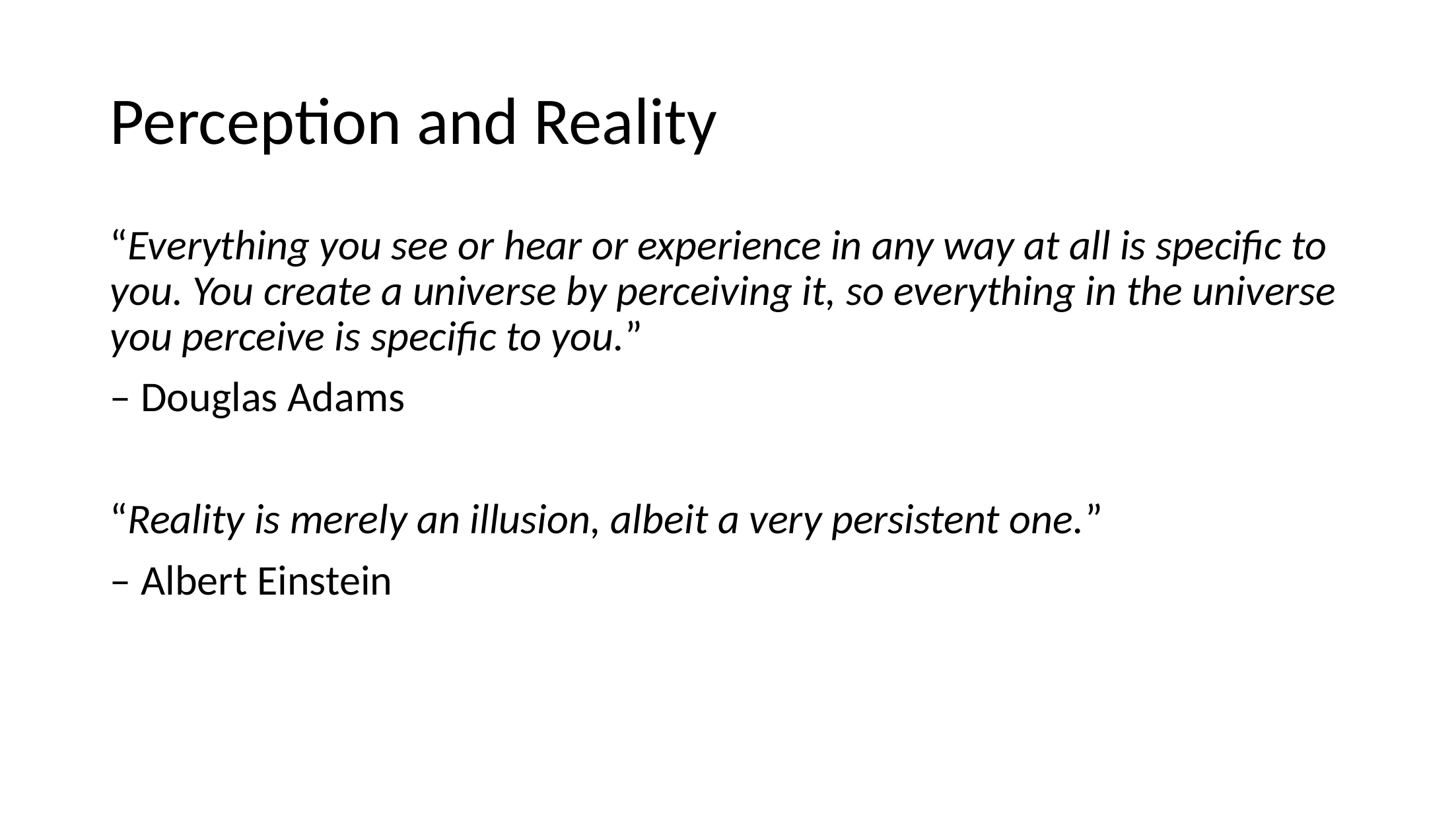

# Perception and Reality
“Everything you see or hear or experience in any way at all is specific to you. You create a universe by perceiving it, so everything in the universe you perceive is specific to you.”
– Douglas Adams

“Reality is merely an illusion, albeit a very persistent one.”
– Albert Einstein